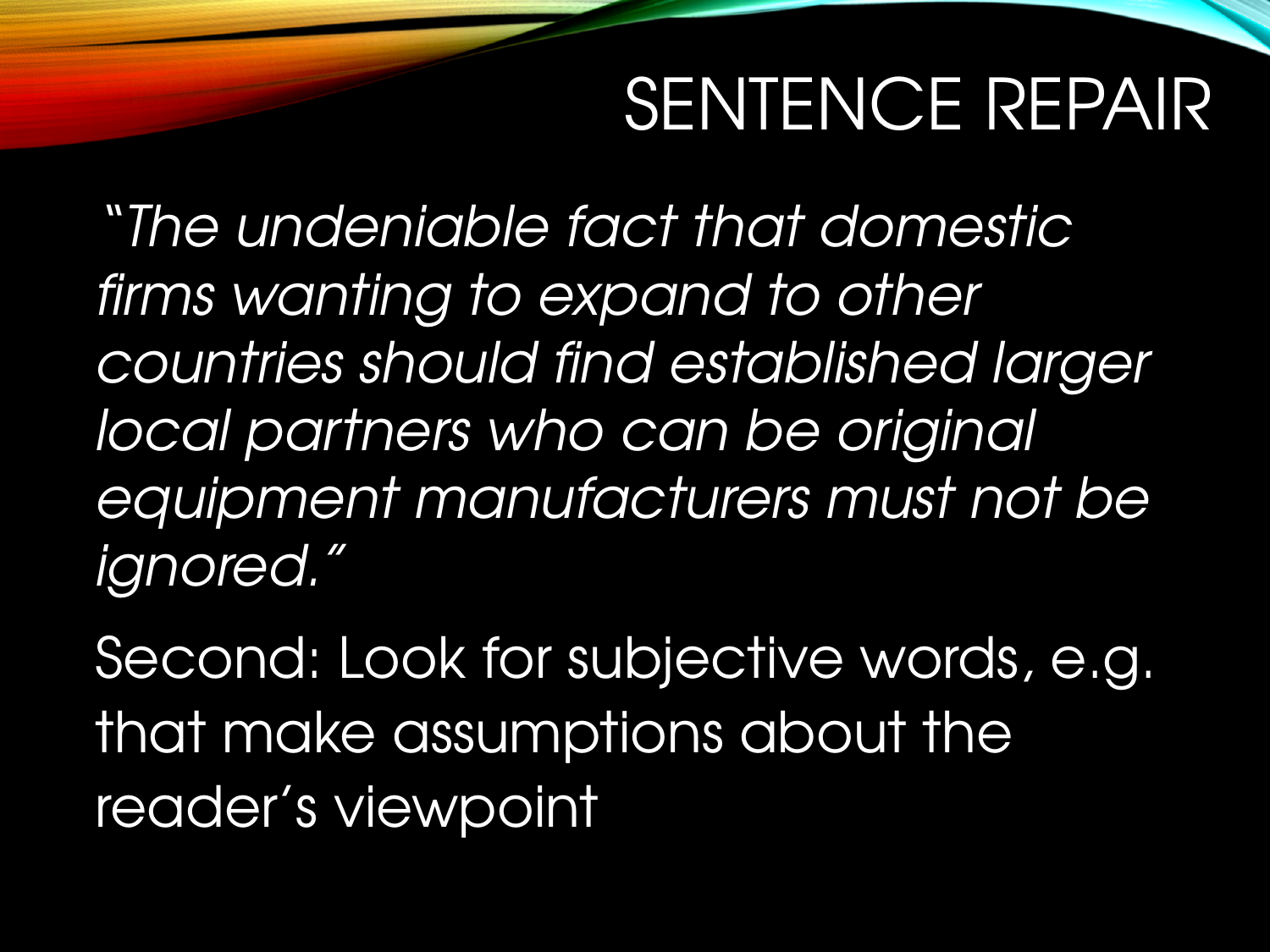

# Sentence Repair
“The undeniable fact that domestic firms wanting to expand to other countries should find established larger local partners who can be original equipment manufacturers must not be ignored.”
Second: Look for subjective words, e.g. that make assumptions about the reader’s viewpoint